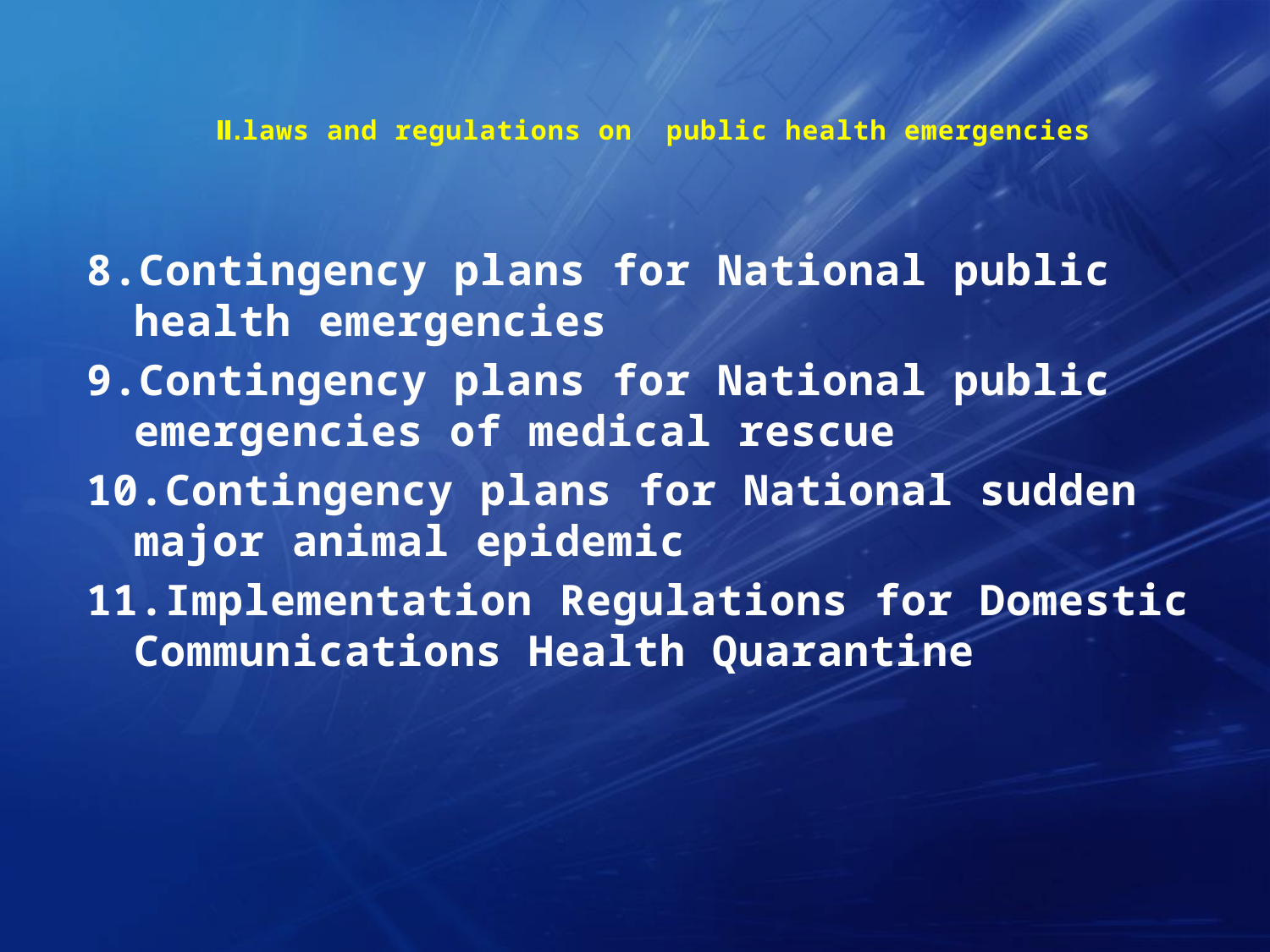

# Ⅱ.laws and regulations on  public health emergencies

8.Contingency plans for National public health emergencies
9.Contingency plans for National public emergencies of medical rescue
10.Contingency plans for National sudden major animal epidemic
11.Implementation Regulations for Domestic Communications Health Quarantine